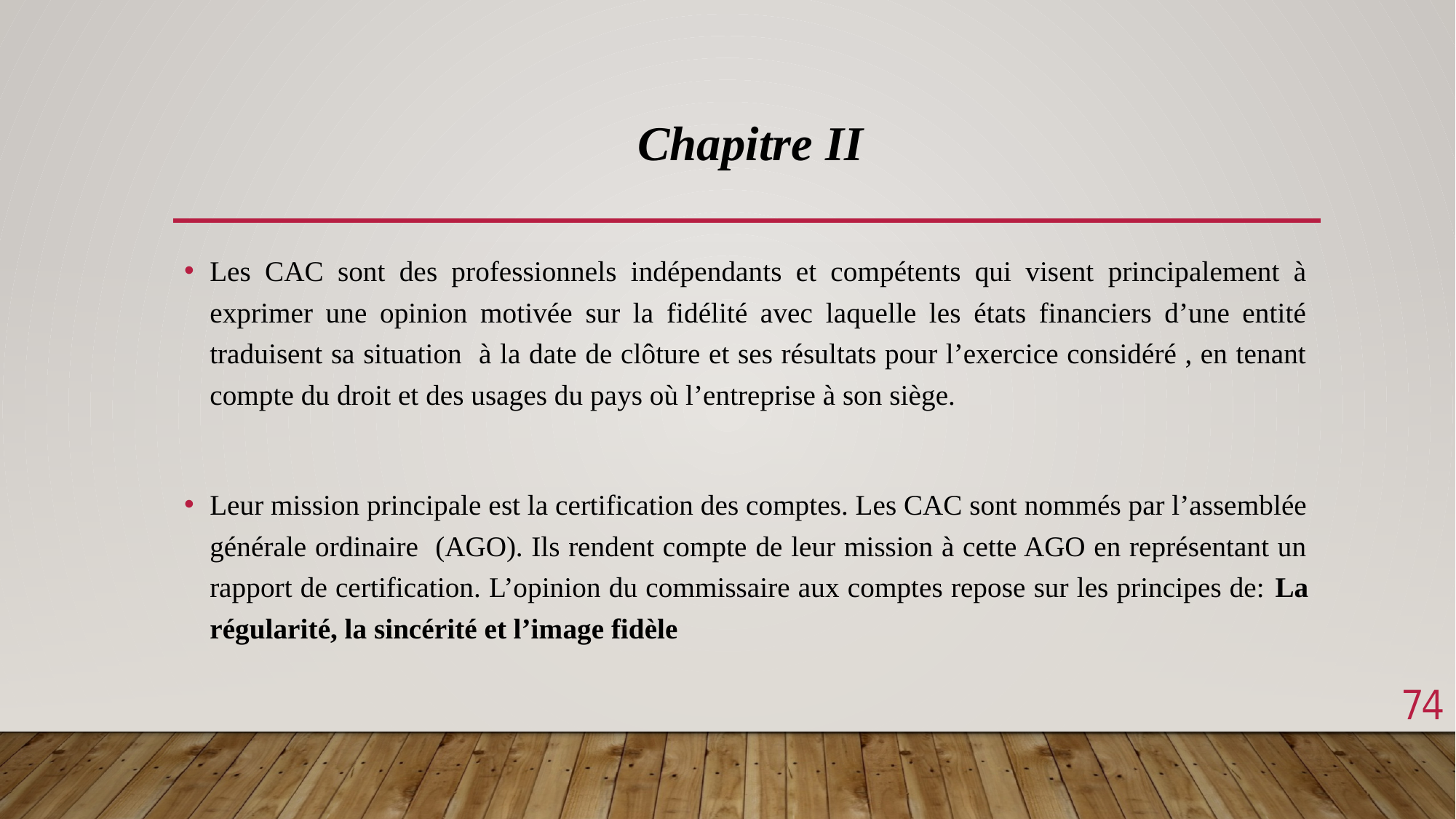

Chapitre II
Les CAC sont des professionnels indépendants et compétents qui visent principalement à exprimer une opinion motivée sur la fidélité avec laquelle les états financiers d’une entité traduisent sa situation  à la date de clôture et ses résultats pour l’exercice considéré , en tenant compte du droit et des usages du pays où l’entreprise à son siège.

Leur mission principale est la certification des comptes. Les CAC sont nommés par l’assemblée générale ordinaire  (AGO). Ils rendent compte de leur mission à cette AGO en représentant un rapport de certification. L’opinion du commissaire aux comptes repose sur les principes de: La régularité, la sincérité et l’image fidèle
74